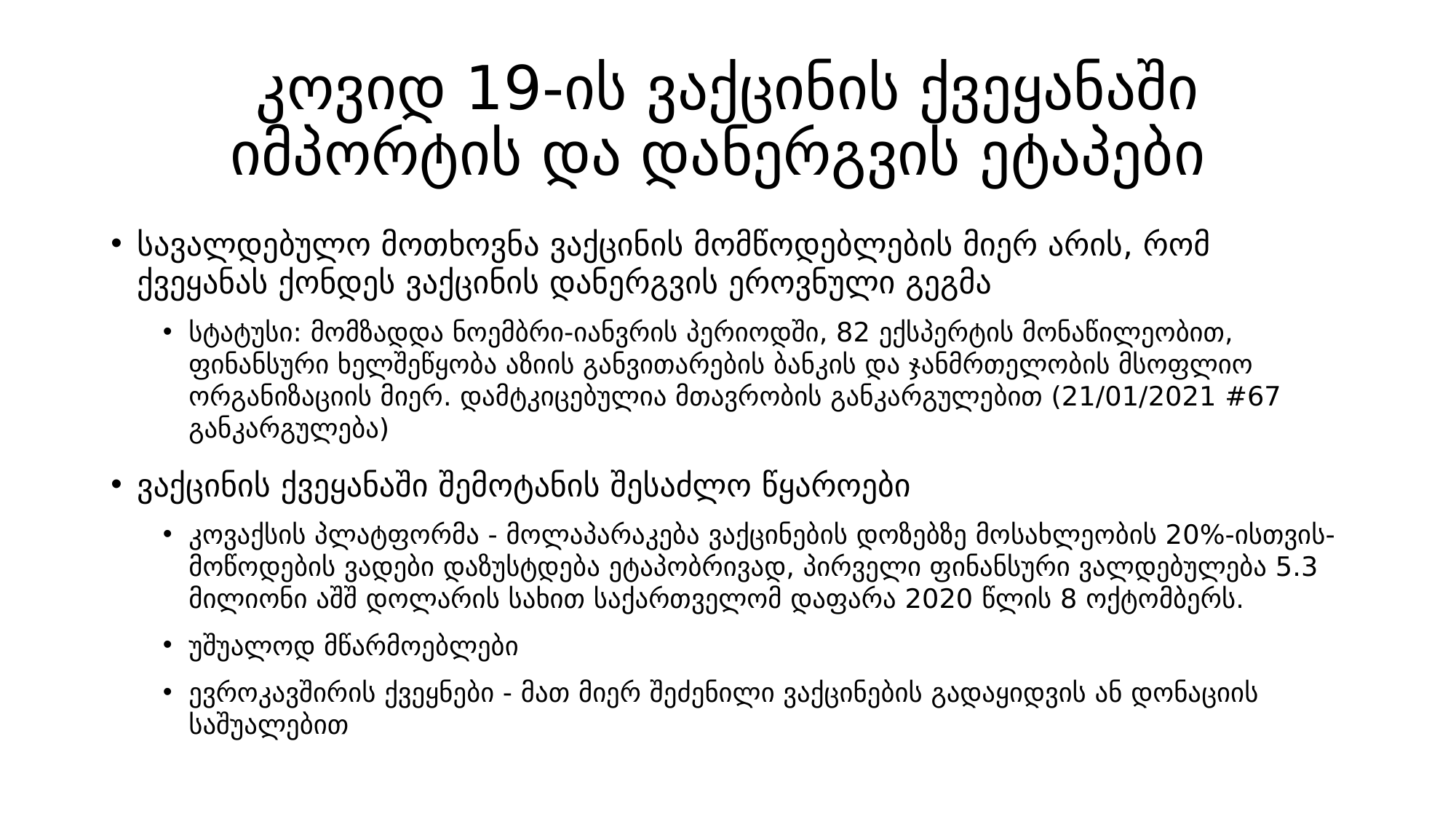

# კოვიდ 19-ის ვაქცინის ქვეყანაში იმპორტის და დანერგვის ეტაპები
სავალდებულო მოთხოვნა ვაქცინის მომწოდებლების მიერ არის, რომ ქვეყანას ქონდეს ვაქცინის დანერგვის ეროვნული გეგმა
სტატუსი: მომზადდა ნოემბრი-იანვრის პერიოდში, 82 ექსპერტის მონაწილეობით, ფინანსური ხელშეწყობა აზიის განვითარების ბანკის და ჯანმრთელობის მსოფლიო ორგანიზაციის მიერ. დამტკიცებულია მთავრობის განკარგულებით (21/01/2021 #67 განკარგულება)
ვაქცინის ქვეყანაში შემოტანის შესაძლო წყაროები
კოვაქსის პლატფორმა - მოლაპარაკება ვაქცინების დოზებზე მოსახლეობის 20%-ისთვის-მოწოდების ვადები დაზუსტდება ეტაპობრივად, პირველი ფინანსური ვალდებულება 5.3 მილიონი აშშ დოლარის სახით საქართველომ დაფარა 2020 წლის 8 ოქტომბერს.
უშუალოდ მწარმოებლები
ევროკავშირის ქვეყნები - მათ მიერ შეძენილი ვაქცინების გადაყიდვის ან დონაციის საშუალებით